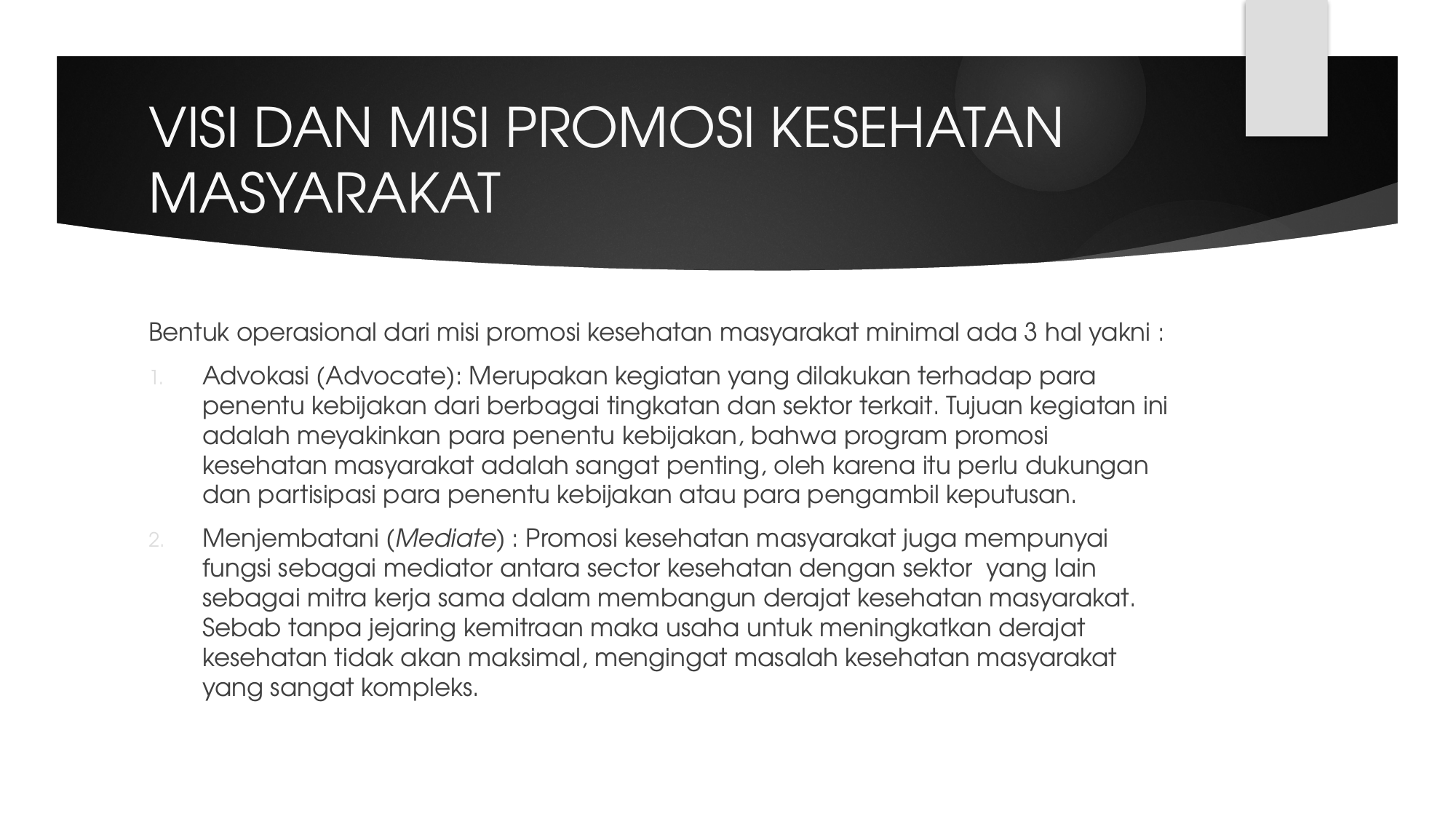

# VISI DAN MISI PROMOSI KESEHATAN MASYARAKAT
Bentuk operasional dari misi promosi kesehatan masyarakat minimal ada 3 hal yakni :
Advokasi (Advocate): Merupakan kegiatan yang dilakukan terhadap para penentu kebijakan dari berbagai tingkatan dan sektor terkait. Tujuan kegiatan ini adalah meyakinkan para penentu kebijakan, bahwa program promosi kesehatan masyarakat adalah sangat penting, oleh karena itu perlu dukungan dan partisipasi para penentu kebijakan atau para pengambil keputusan.
Menjembatani (Mediate) : Promosi kesehatan masyarakat juga mempunyai fungsi sebagai mediator antara sector kesehatan dengan sektor  yang lain sebagai mitra kerja sama dalam membangun derajat kesehatan masyarakat. Sebab tanpa jejaring kemitraan maka usaha untuk meningkatkan derajat kesehatan tidak akan maksimal, mengingat masalah kesehatan masyarakat yang sangat kompleks.